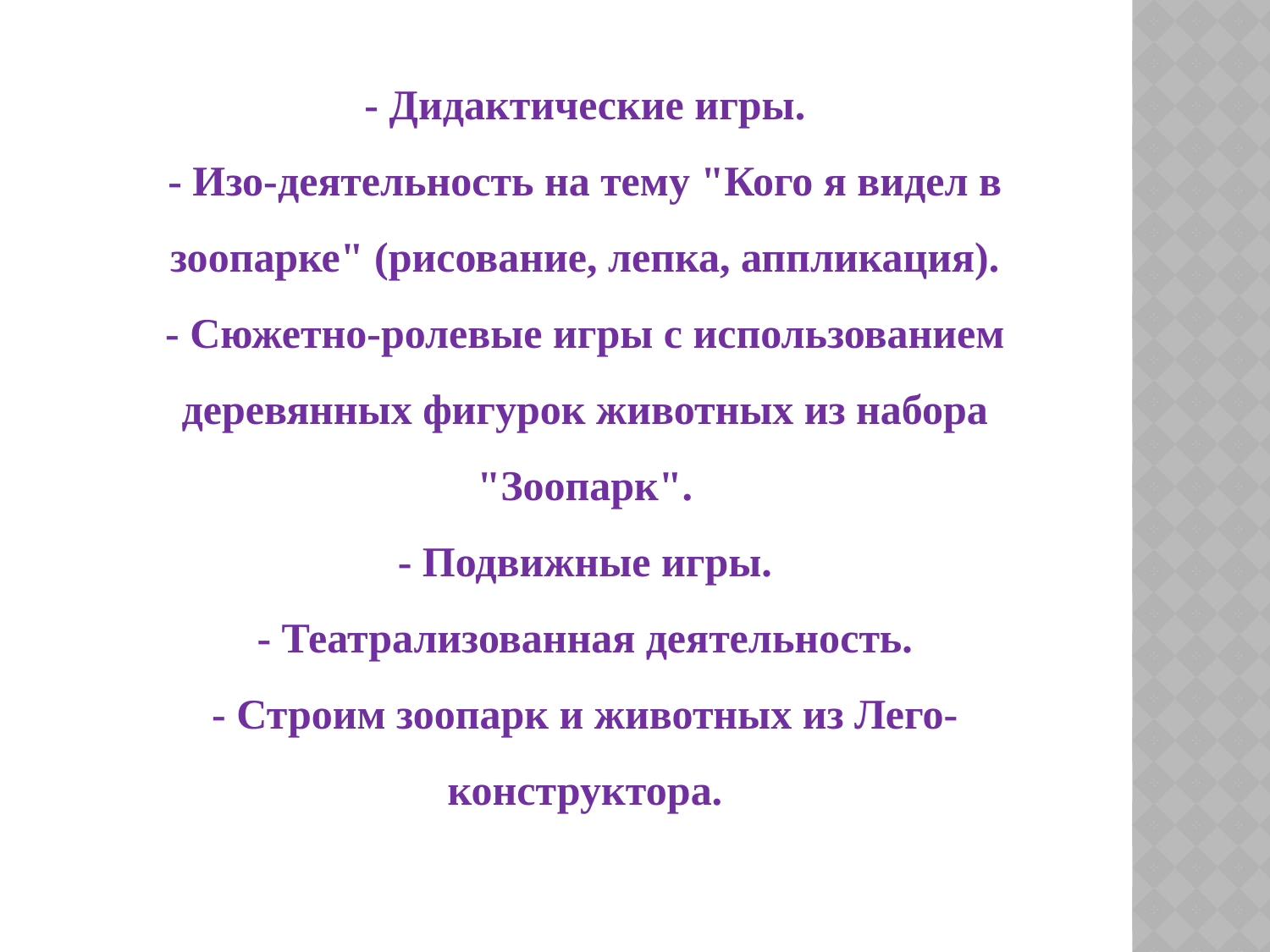

- Дидактические игры.
- Изо-деятельность на тему "Кого я видел в зоопарке" (рисование, лепка, аппликация).
- Сюжетно-ролевые игры с использованием деревянных фигурок животных из набора "Зоопарк".
- Подвижные игры.
- Театрализованная деятельность.
- Строим зоопарк и животных из Лего-конструктора.